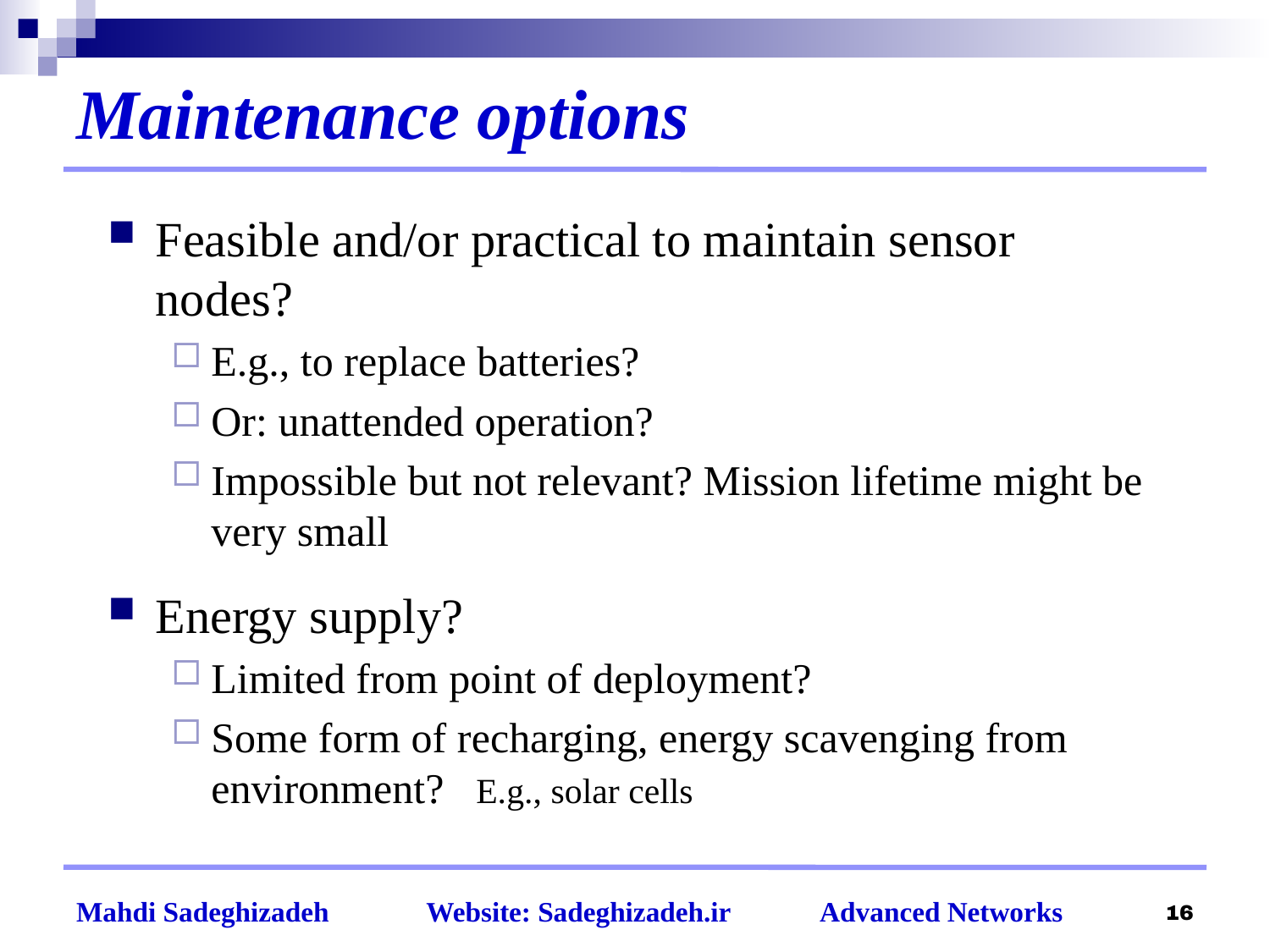

# Maintenance options
Feasible and/or practical to maintain sensor nodes?
E.g., to replace batteries?
Or: unattended operation?
Impossible but not relevant? Mission lifetime might be very small

Energy supply?
Limited from point of deployment?
Some form of recharging, energy scavenging from environment?   E.g., solar cells
16
Mahdi Sadeghizadeh              Website: Sadeghizadeh.ir             Advanced Networks